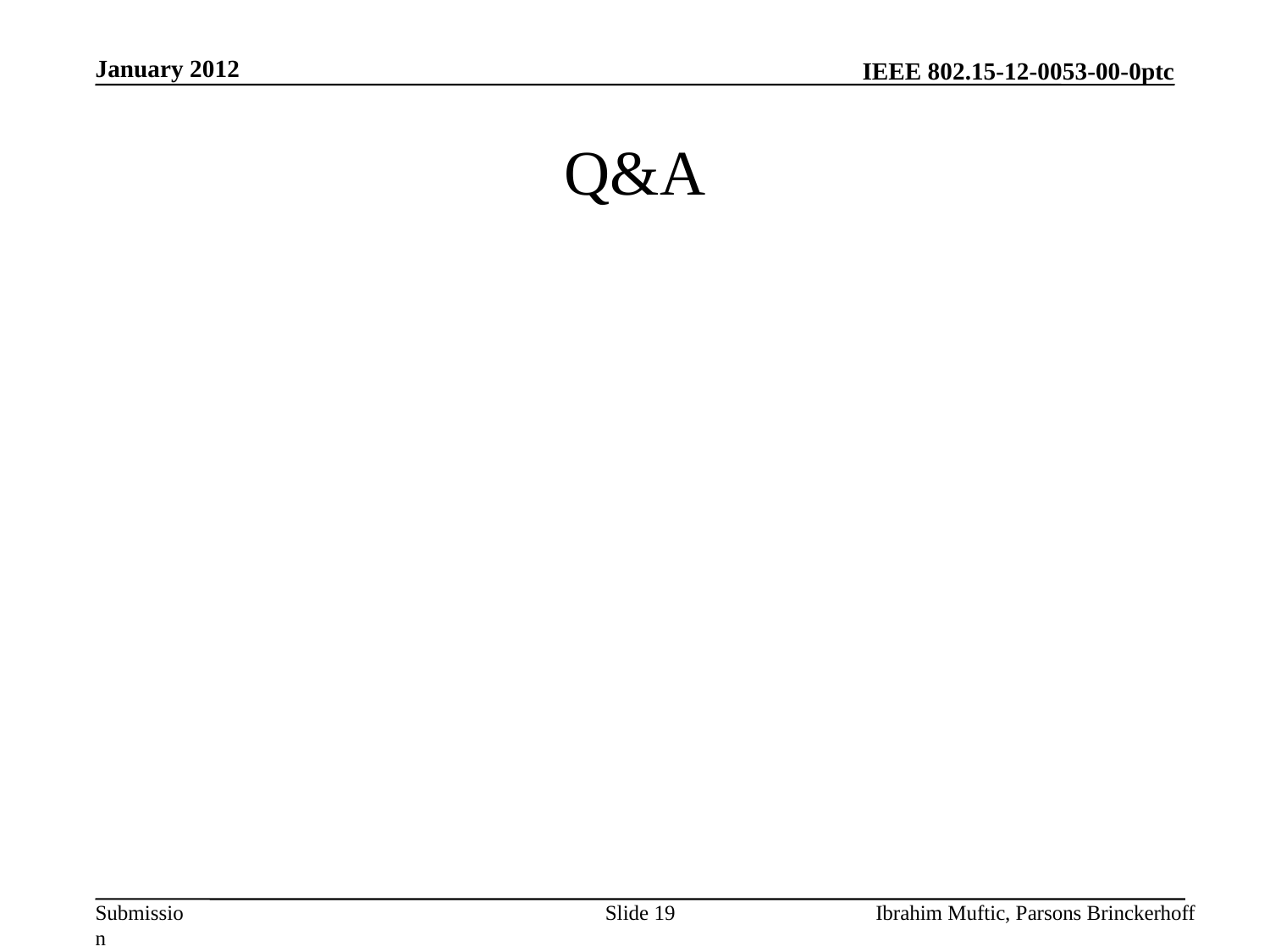

January 2012
# Q&A
Slide 19
Ibrahim Muftic, Parsons Brinckerhoff